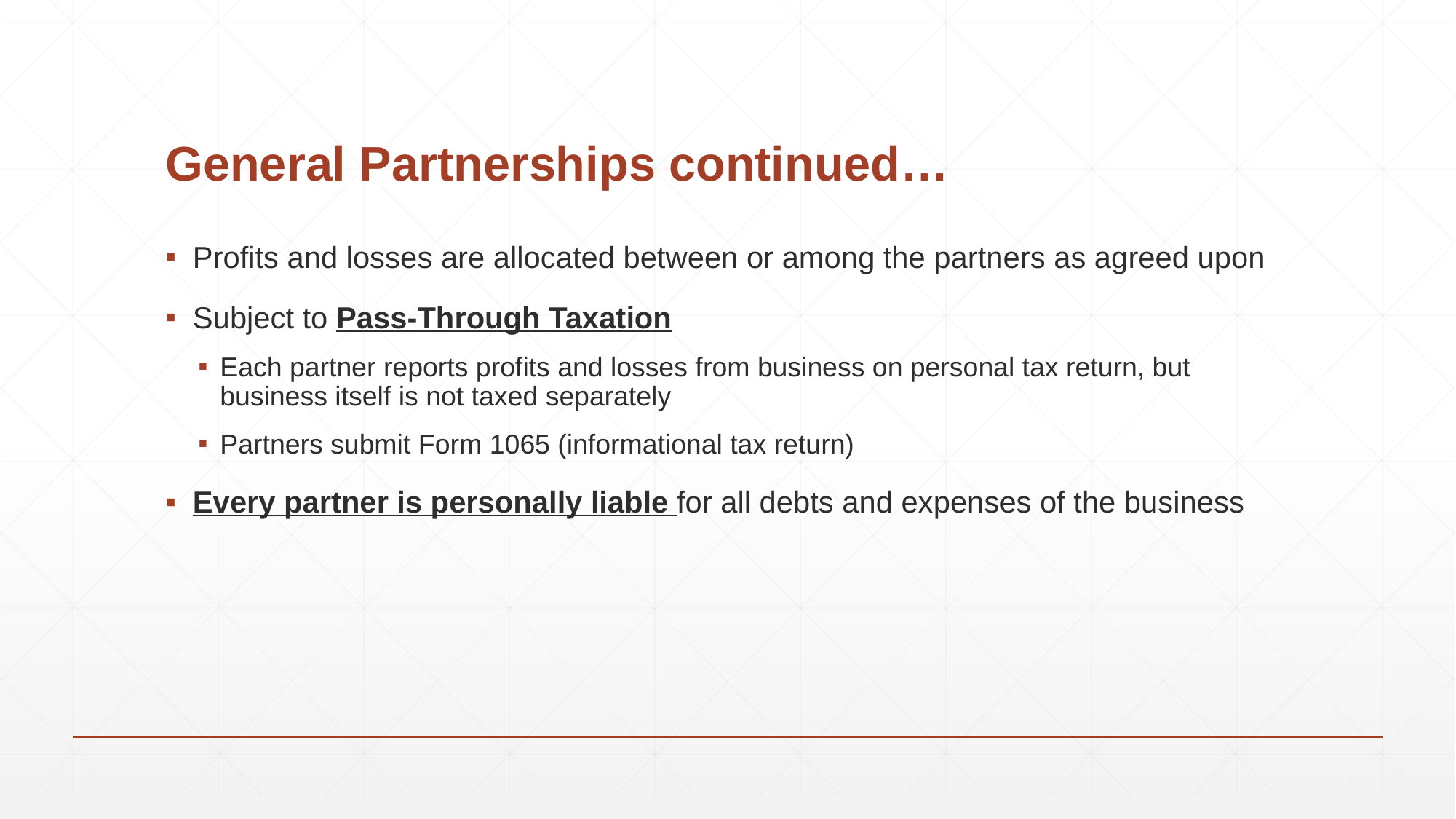

# General Partnerships continued…
Profits and losses are allocated between or among the partners as agreed upon
Subject to Pass-Through Taxation
Each partner reports profits and losses from business on personal tax return, but business itself is not taxed separately
Partners submit Form 1065 (informational tax return)
Every partner is personally liable for all debts and expenses of the business